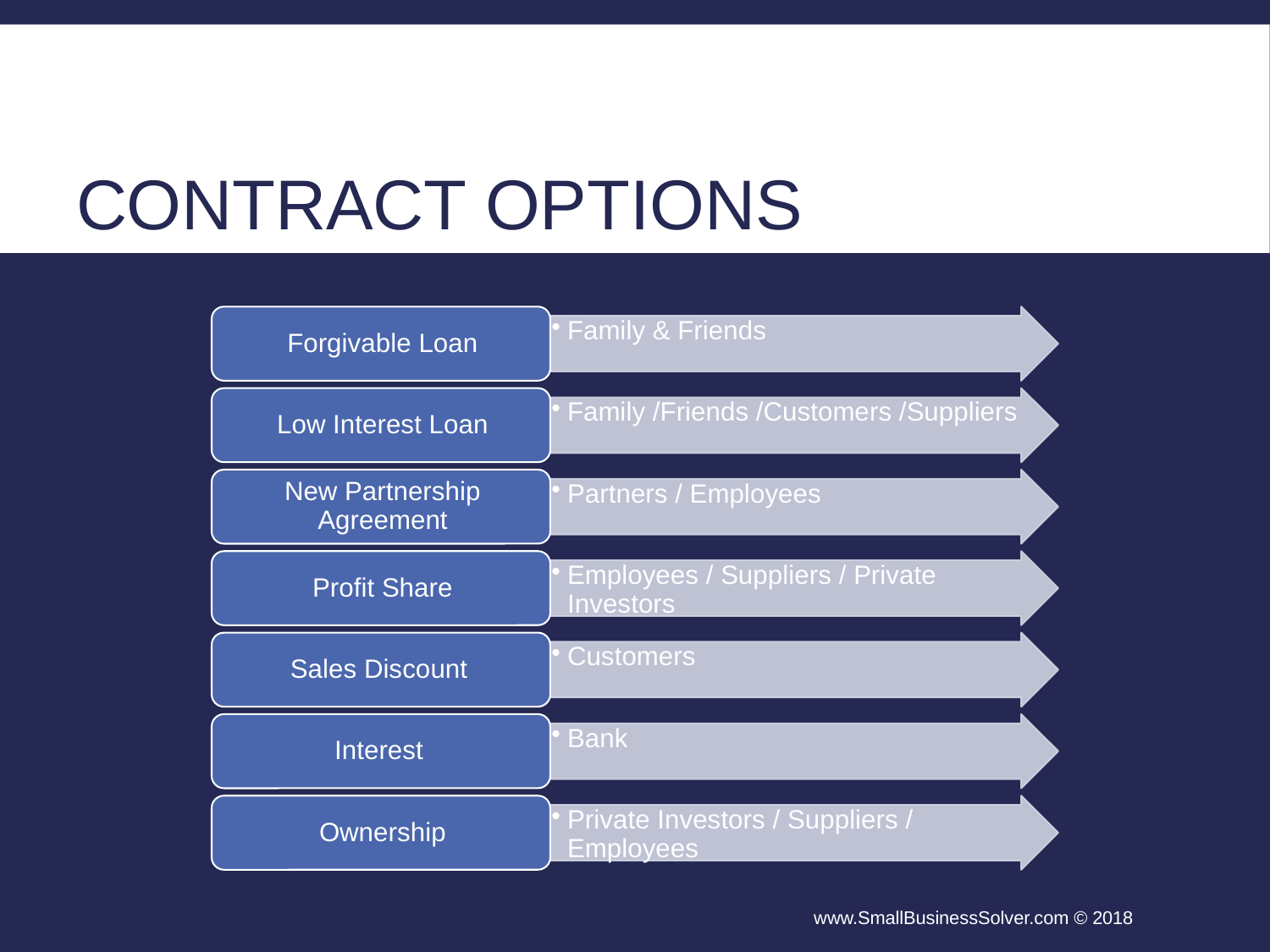

# Contract Options
Family & Friends
Forgivable Loan
Family /Friends /Customers /Suppliers
Low Interest Loan
Partners / Employees
New Partnership Agreement
Employees / Suppliers / Private Investors
Profit Share
Customers
Sales Discount
Bank
Interest
Private Investors / Suppliers / Employees
Ownership
www.SmallBusinessSolver.com © 2018